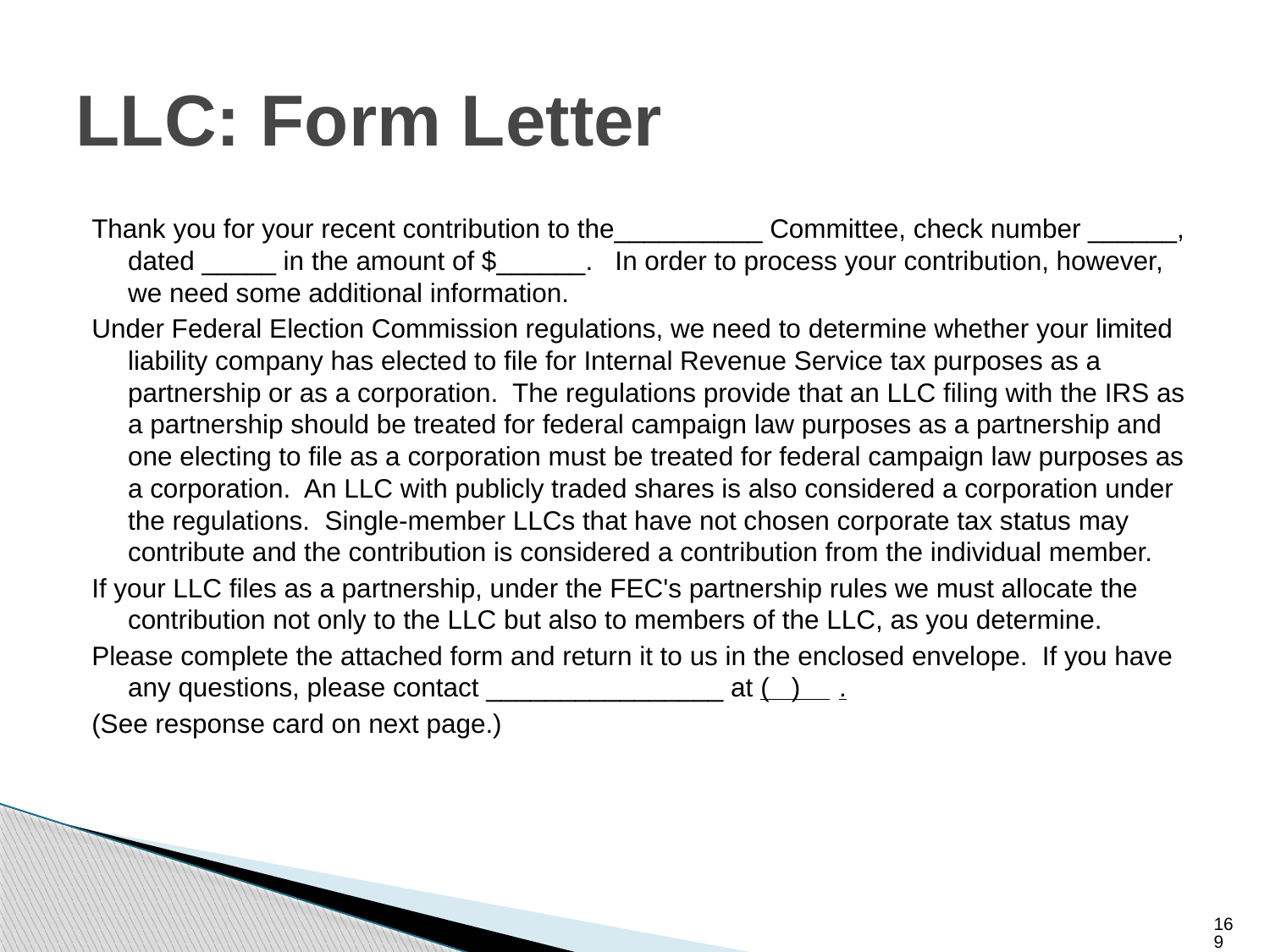

# LLC: Form Letter
Thank you for your recent contribution to the__________ Committee, check number ______, dated _____ in the amount of $______.   In order to process your contribution, however, we need some additional information.
Under Federal Election Commission regulations, we need to determine whether your limited liability company has elected to file for Internal Revenue Service tax purposes as a partnership or as a corporation.  The regulations provide that an LLC filing with the IRS as a partnership should be treated for federal campaign law purposes as a partnership and one electing to file as a corporation must be treated for federal campaign law purposes as a corporation.  An LLC with publicly traded shares is also considered a corporation under the regulations.  Single-member LLCs that have not chosen corporate tax status may contribute and the contribution is considered a contribution from the individual member.
If your LLC files as a partnership, under the FEC's partnership rules we must allocate the contribution not only to the LLC but also to members of the LLC, as you determine.
Please complete the attached form and return it to us in the enclosed envelope.  If you have any questions, please contact ________________ at (   )    		.
(See response card on next page.)

169